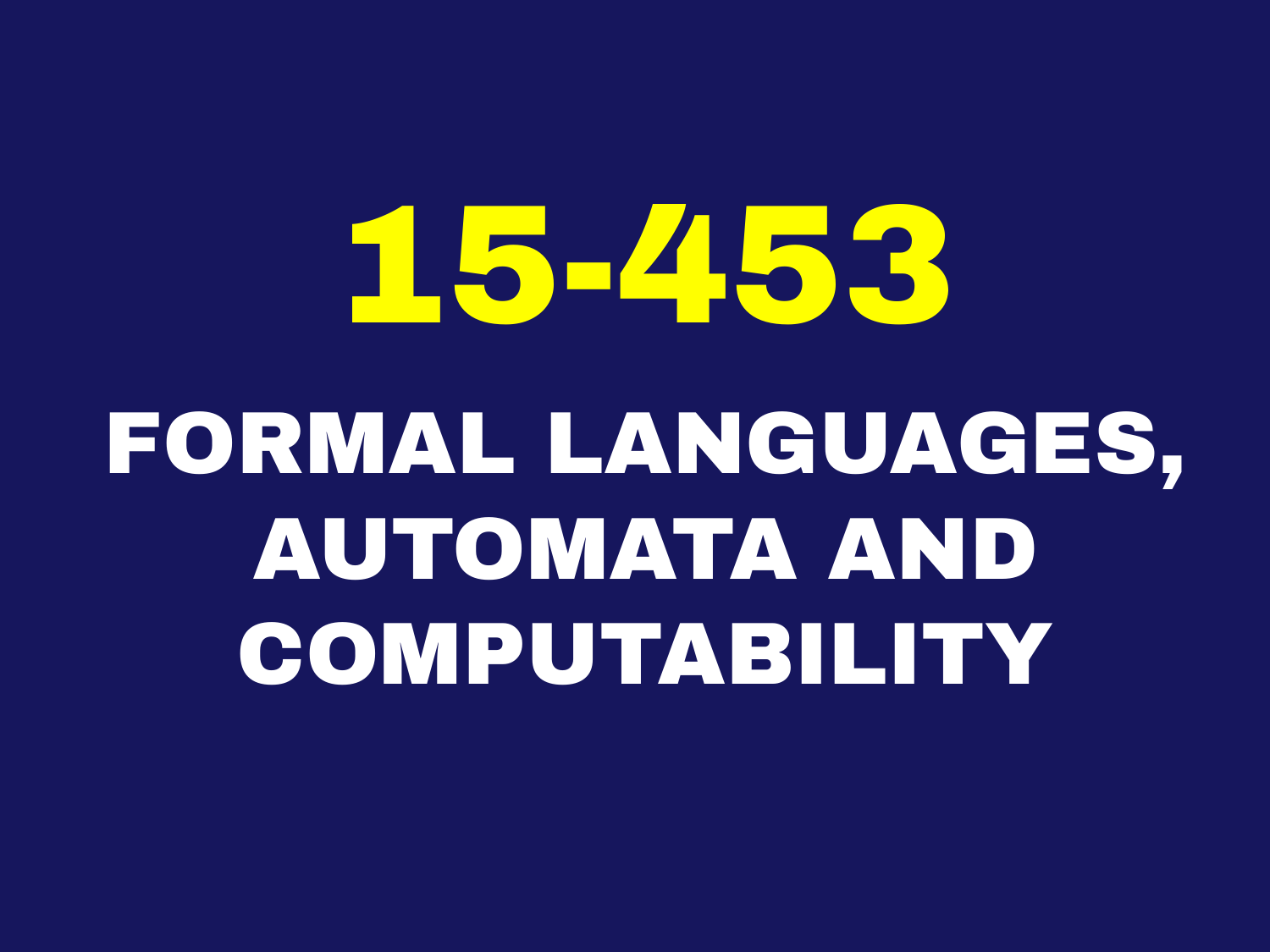

15-453
FORMAL LANGUAGES, AUTOMATA AND COMPUTABILITY
TexPoint fonts used in EMF.
Read the TexPoint manual before you delete this box.: AA